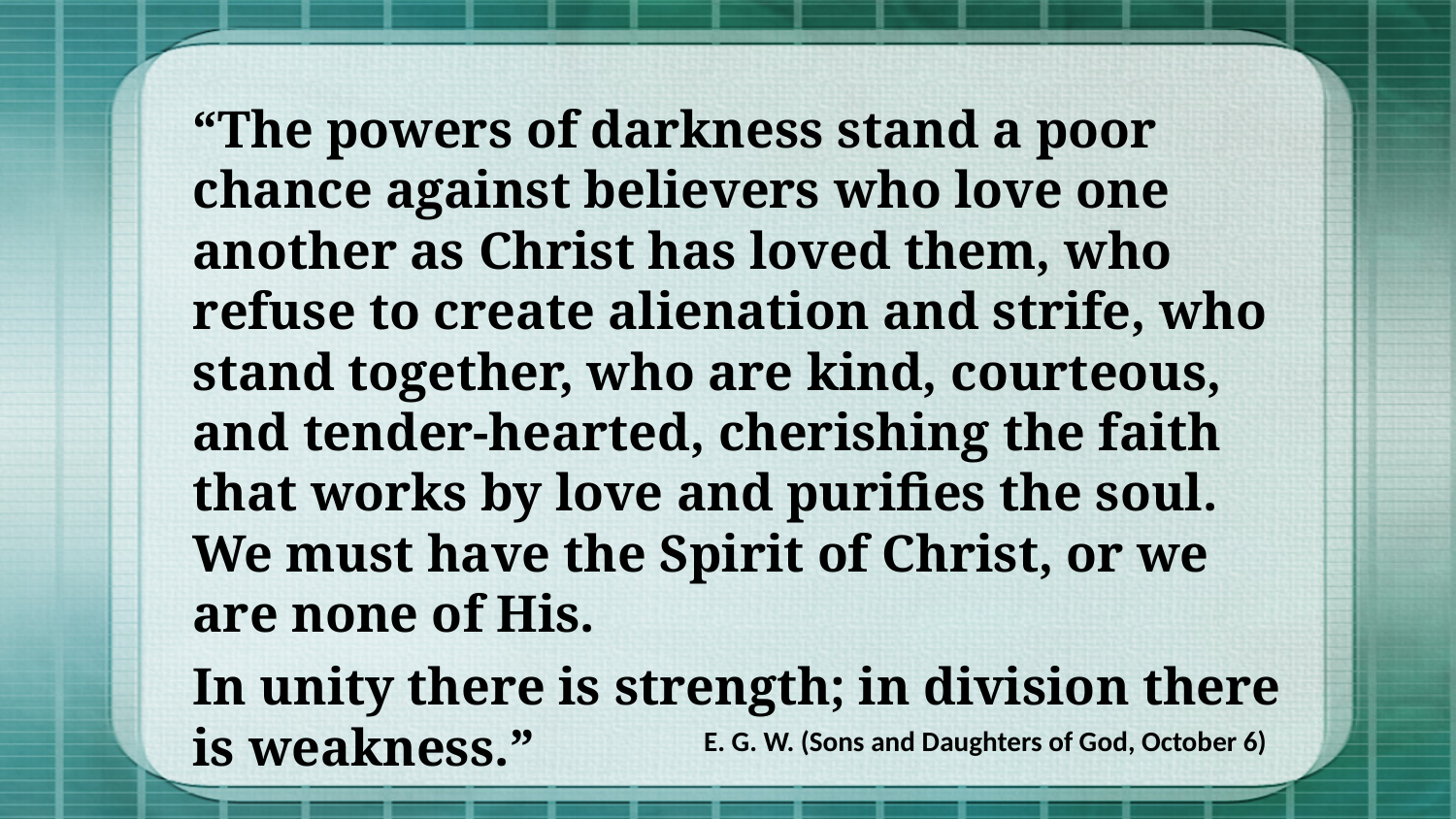

“The powers of darkness stand a poor chance against believers who love one another as Christ has loved them, who refuse to create alienation and strife, who stand together, who are kind, courteous, and tender-hearted, cherishing the faith that works by love and purifies the soul. We must have the Spirit of Christ, or we are none of His.
In unity there is strength; in division there is weakness.”
E. G. W. (Sons and Daughters of God, October 6)